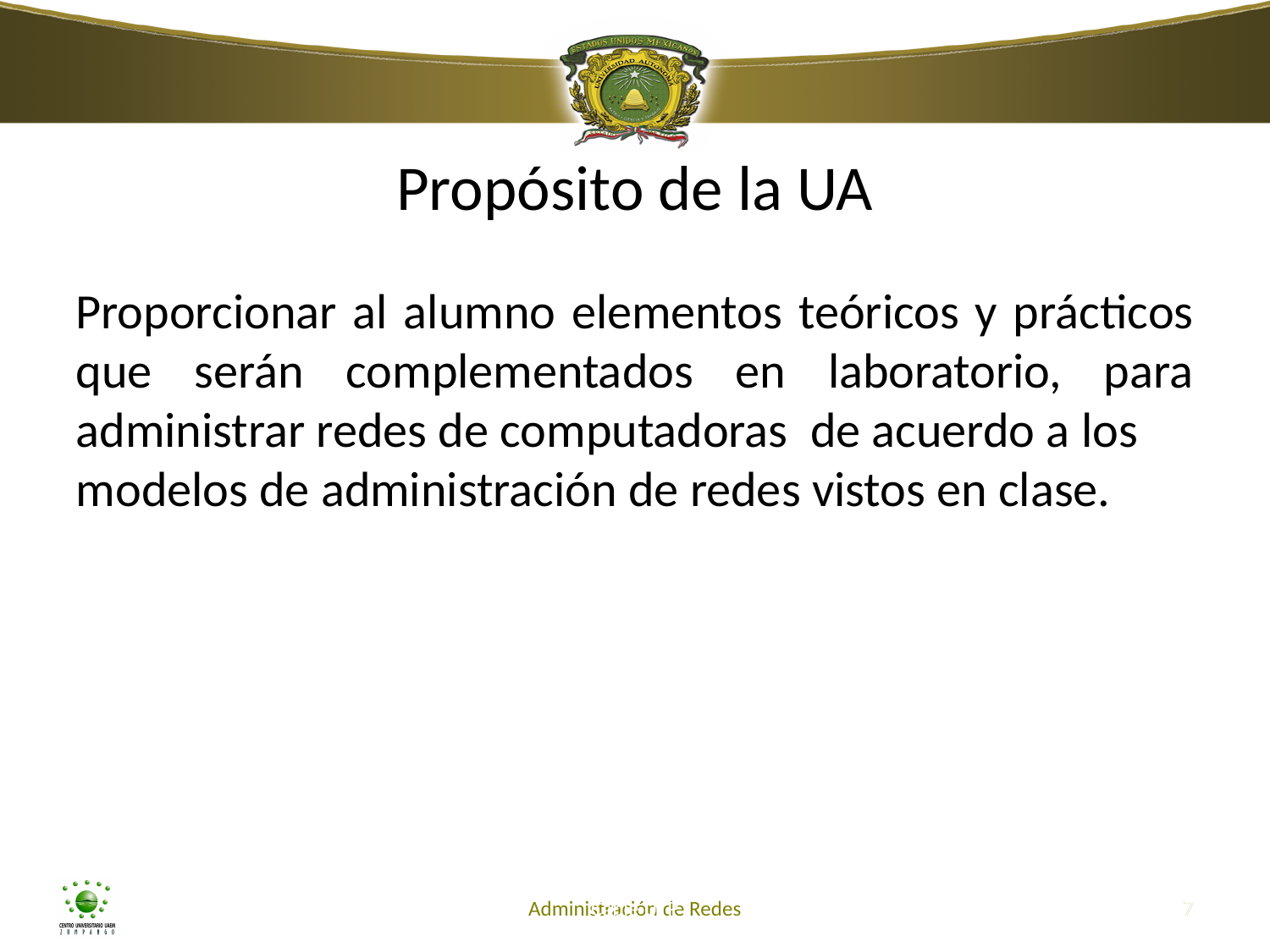

Propósito de la UA
Proporcionar al alumno elementos teóricos y prácticos que serán complementados en laboratorio, para administrar redes de computadoras  de acuerdo a los
modelos de administración de redes vistos en clase.
Cable UTP
Administración de Redes
7
7